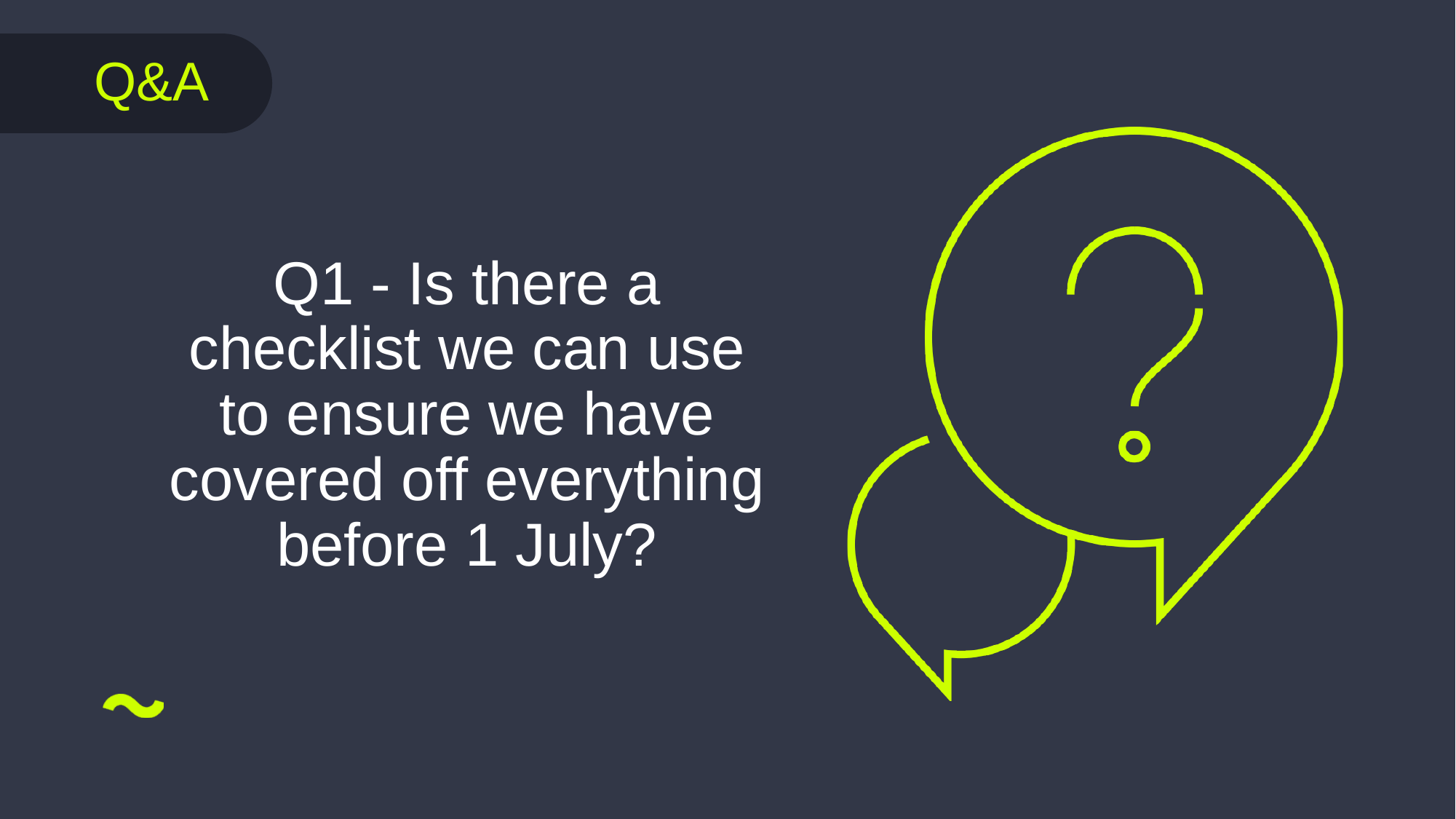

Q1 - Is there a checklist we can use to ensure we have covered off everything before 1 July?